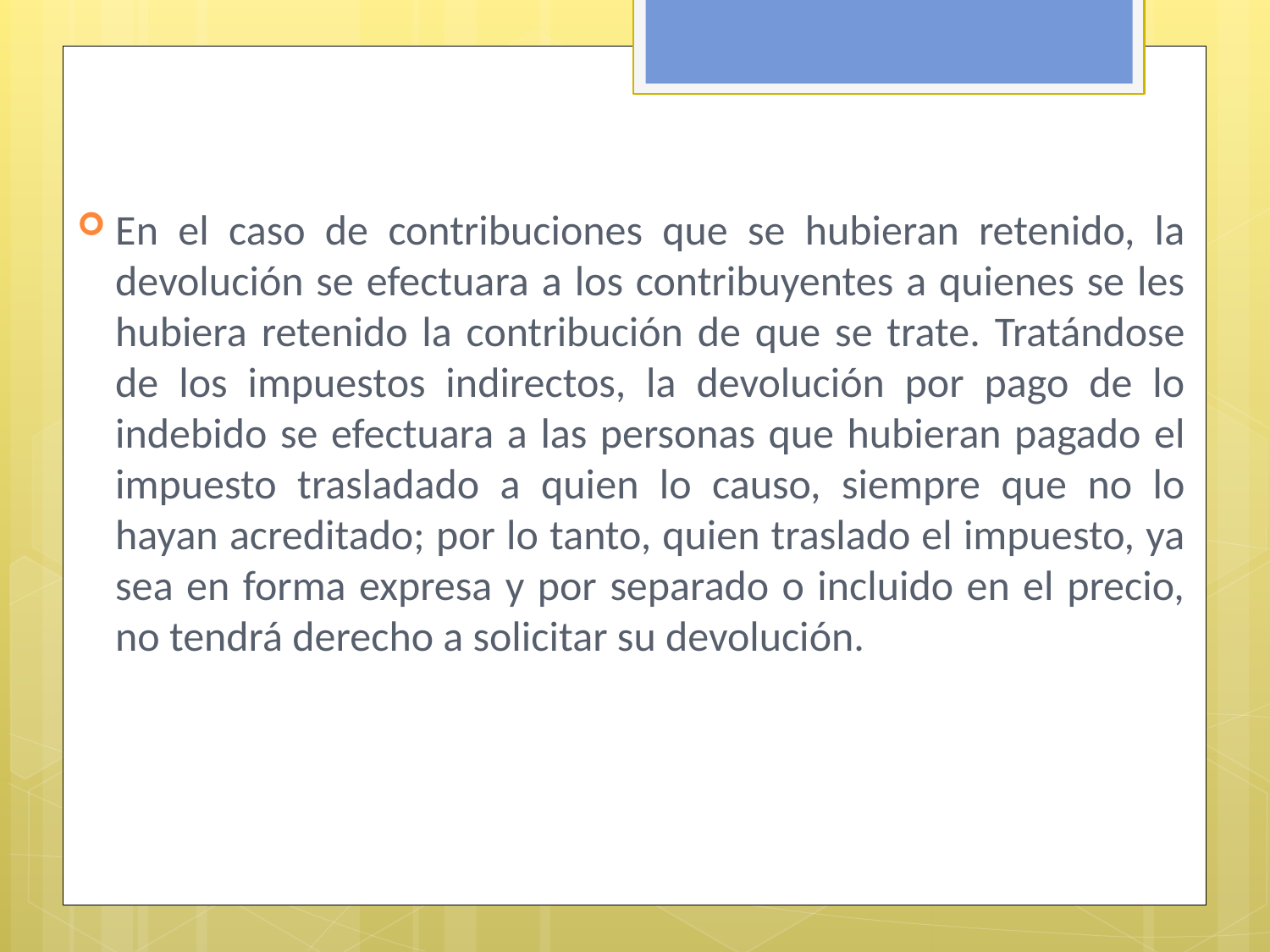

En el caso de contribuciones que se hubieran retenido, la devolución se efectuara a los contribuyentes a quienes se les hubiera retenido la contribución de que se trate. Tratándose de los impuestos indirectos, la devolución por pago de lo indebido se efectuara a las personas que hubieran pagado el impuesto trasladado a quien lo causo, siempre que no lo hayan acreditado; por lo tanto, quien traslado el impuesto, ya sea en forma expresa y por separado o incluido en el precio, no tendrá derecho a solicitar su devolución.